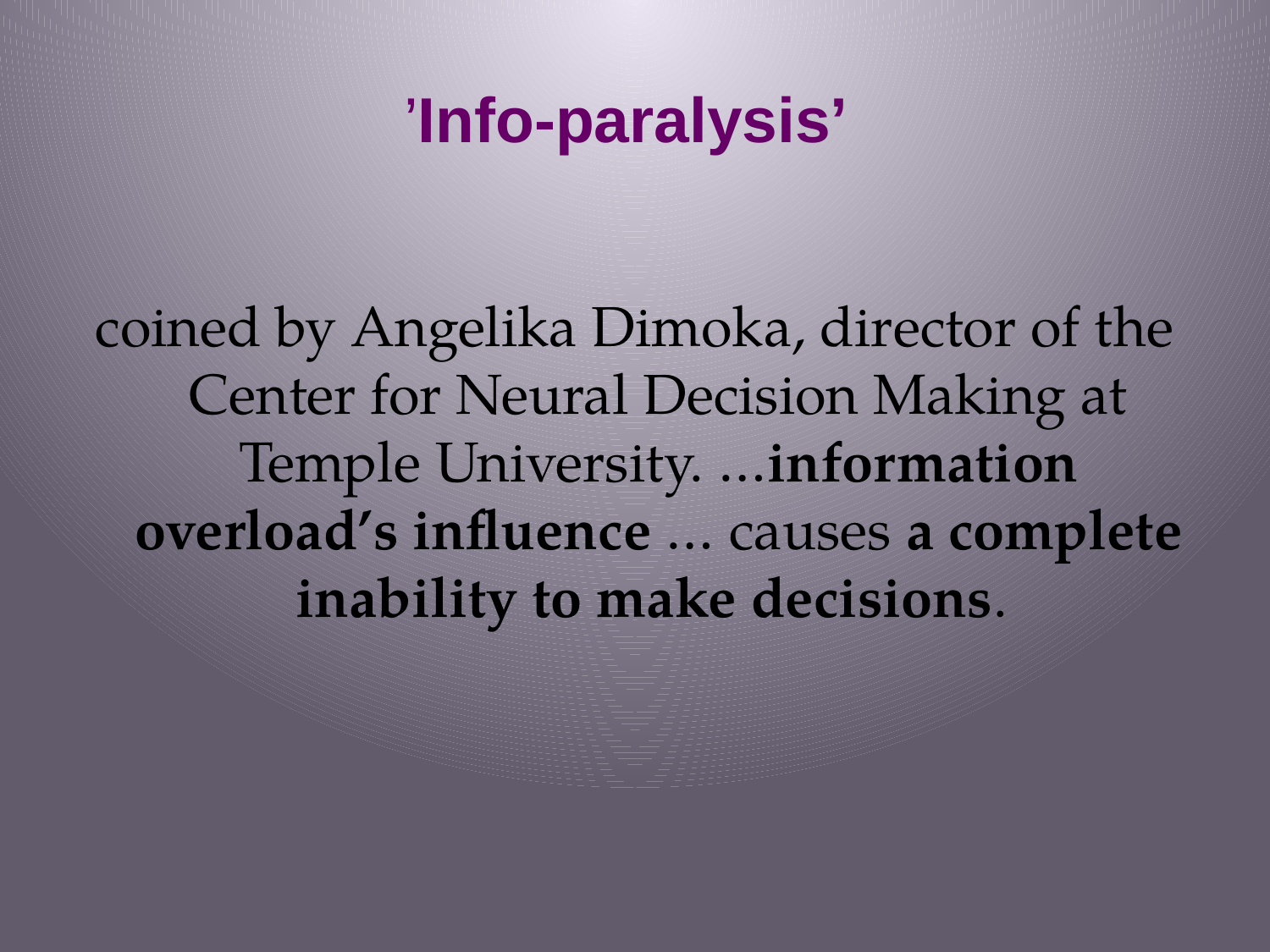

# ’Info-paralysis’
coined by Angelika Dimoka, director of the Center for Neural Decision Making at Temple University. …information overload’s influence … causes a complete inability to make decisions.